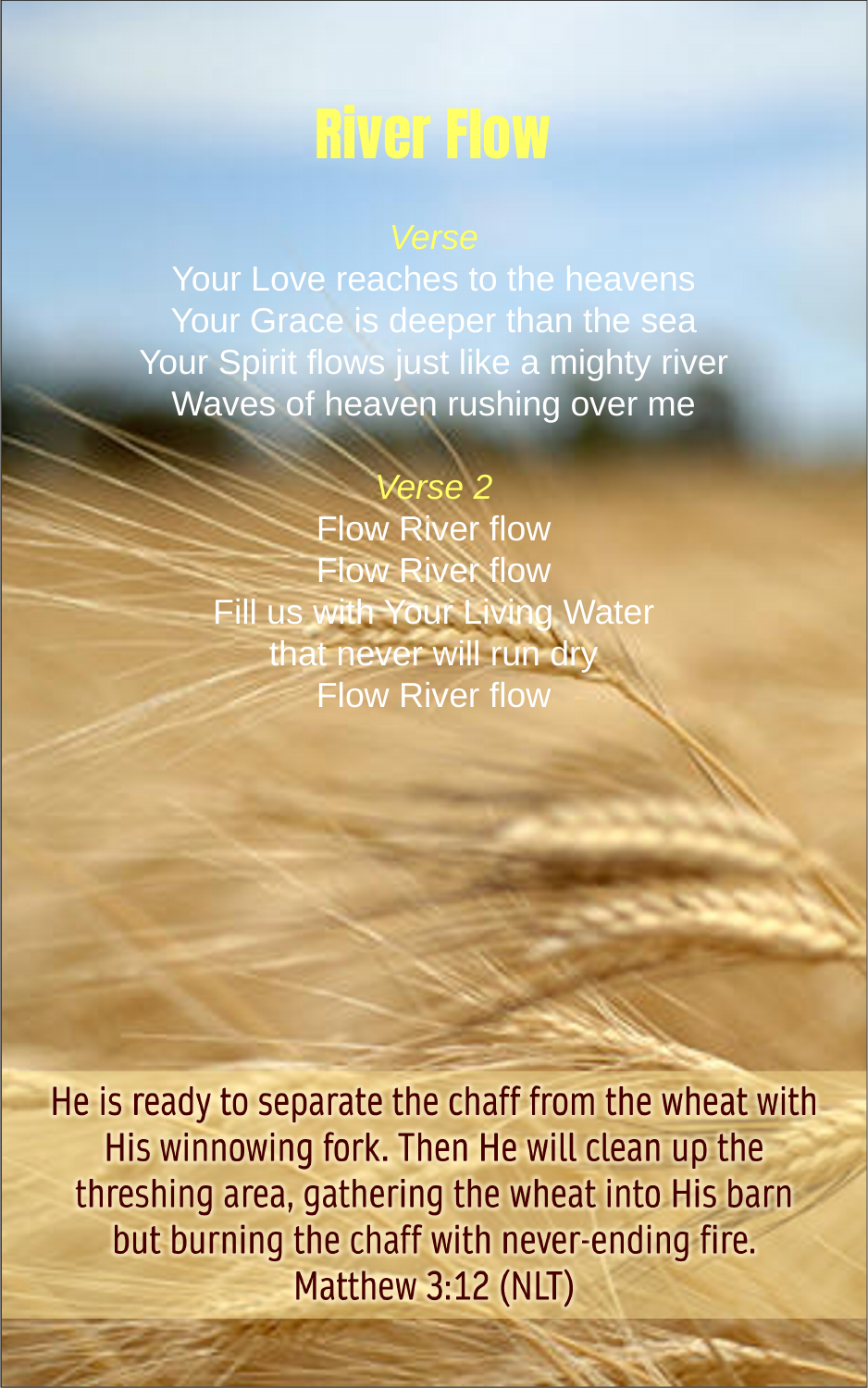

River Flow
Verse
Your Love reaches to the heavens
Your Grace is deeper than the sea
Your Spirit flows just like a mighty river
Waves of heaven rushing over me

Verse 2
Flow River flow
Flow River flow
Fill us with Your Living Water
that never will run dry
Flow River flow